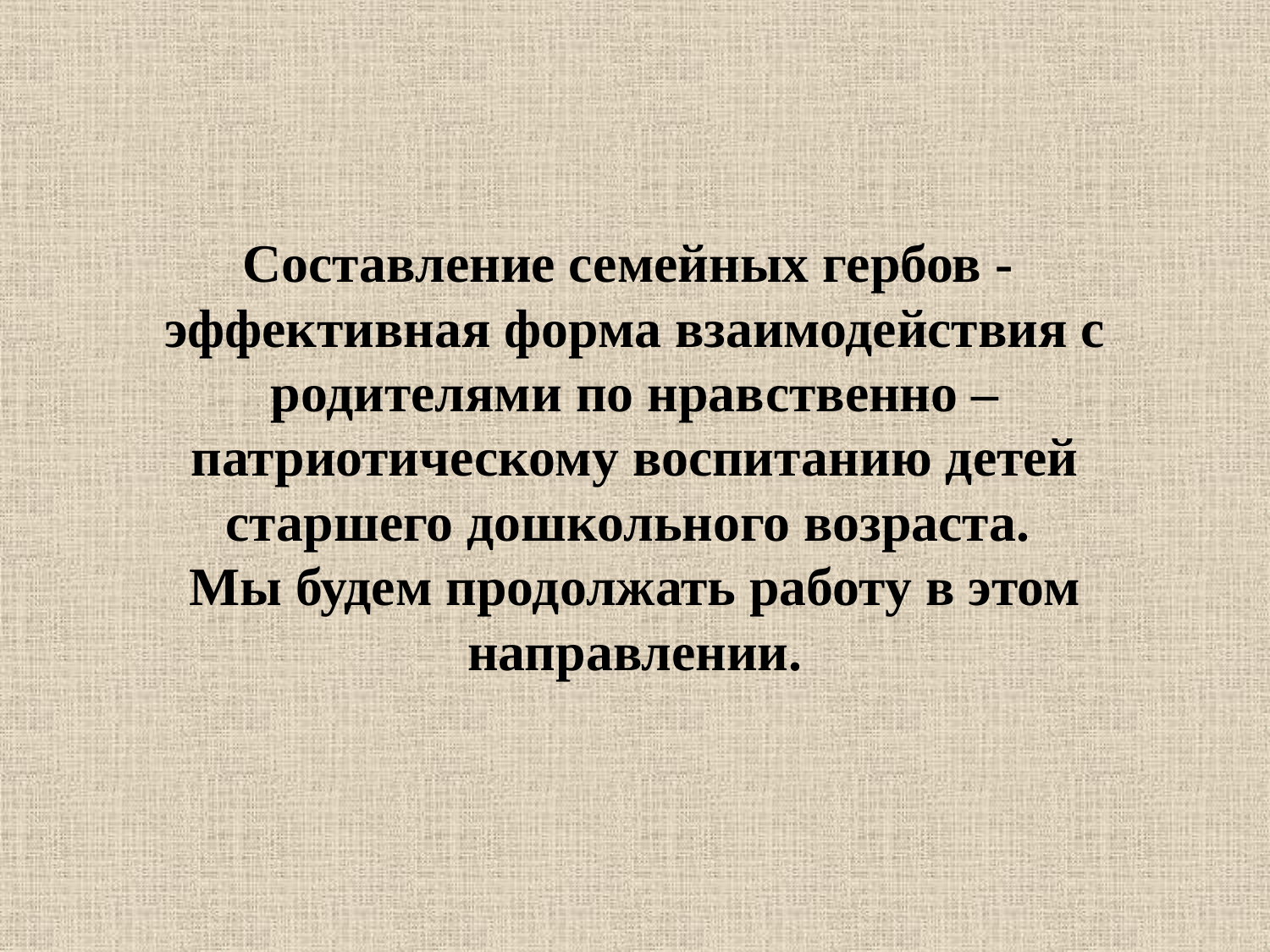

# Составление семейных гербов -  эффективная форма взаимодействия с родителями по нравственно – патриотическому воспитанию детей старшего дошкольного возраста. Мы будем продолжать работу в этом направлении.